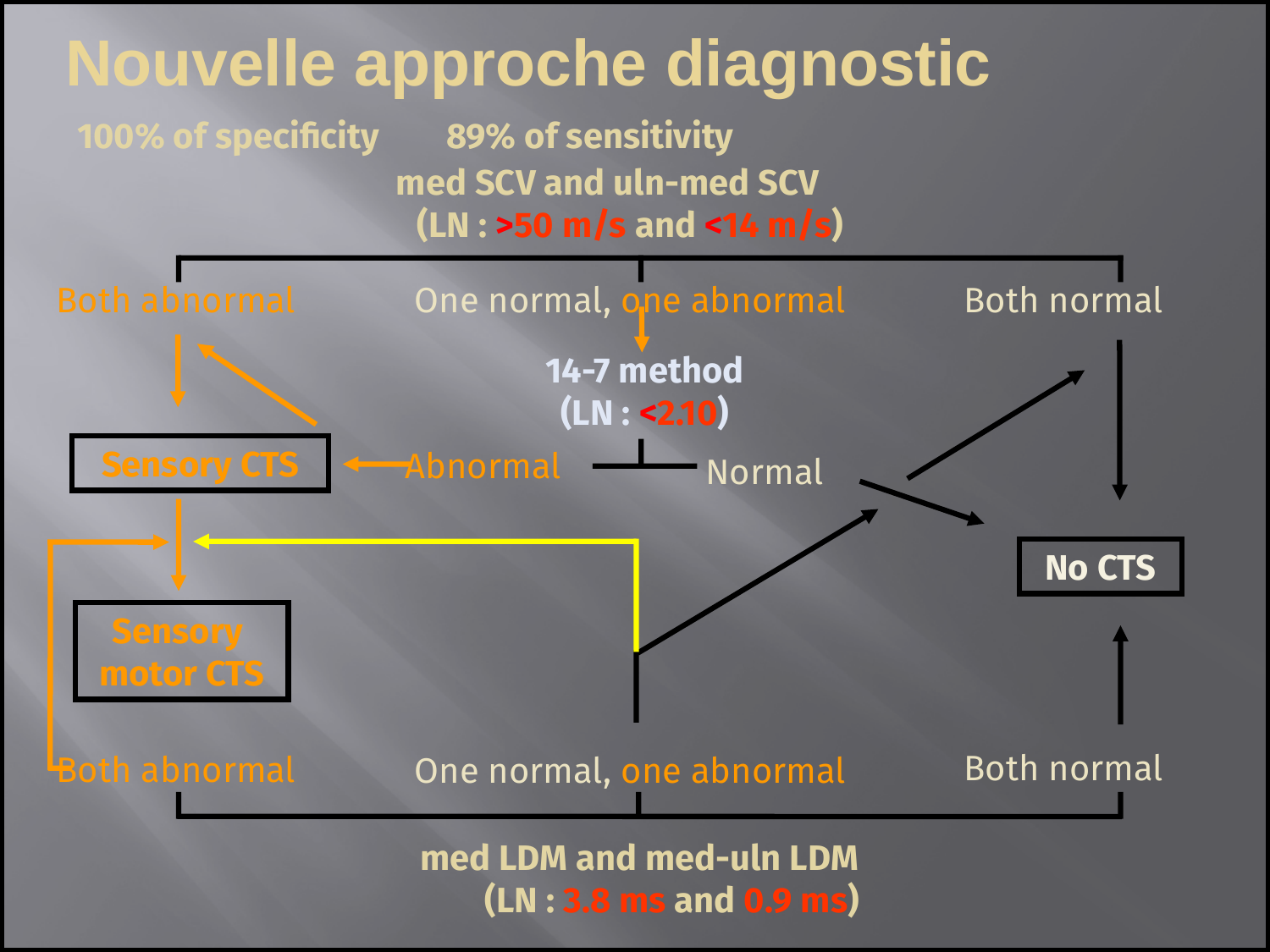

Nouvelle approche diagnostic
 100% of specificity	89% of sensitivity
med SCV and uln-med SCV
(LN : >50 m/s and <14 m/s)

Both abnormal
One normal, one abnormal
Both normal

14-7 method
(LN : <2.10)

Sensory CTS
Abnormal

Normal

No CTS

Sensory
motor CTS

Both normal
Both abnormal
One normal, one abnormal

med LDM and med-uln LDM
(LN : 3.8 ms and 0.9 ms)